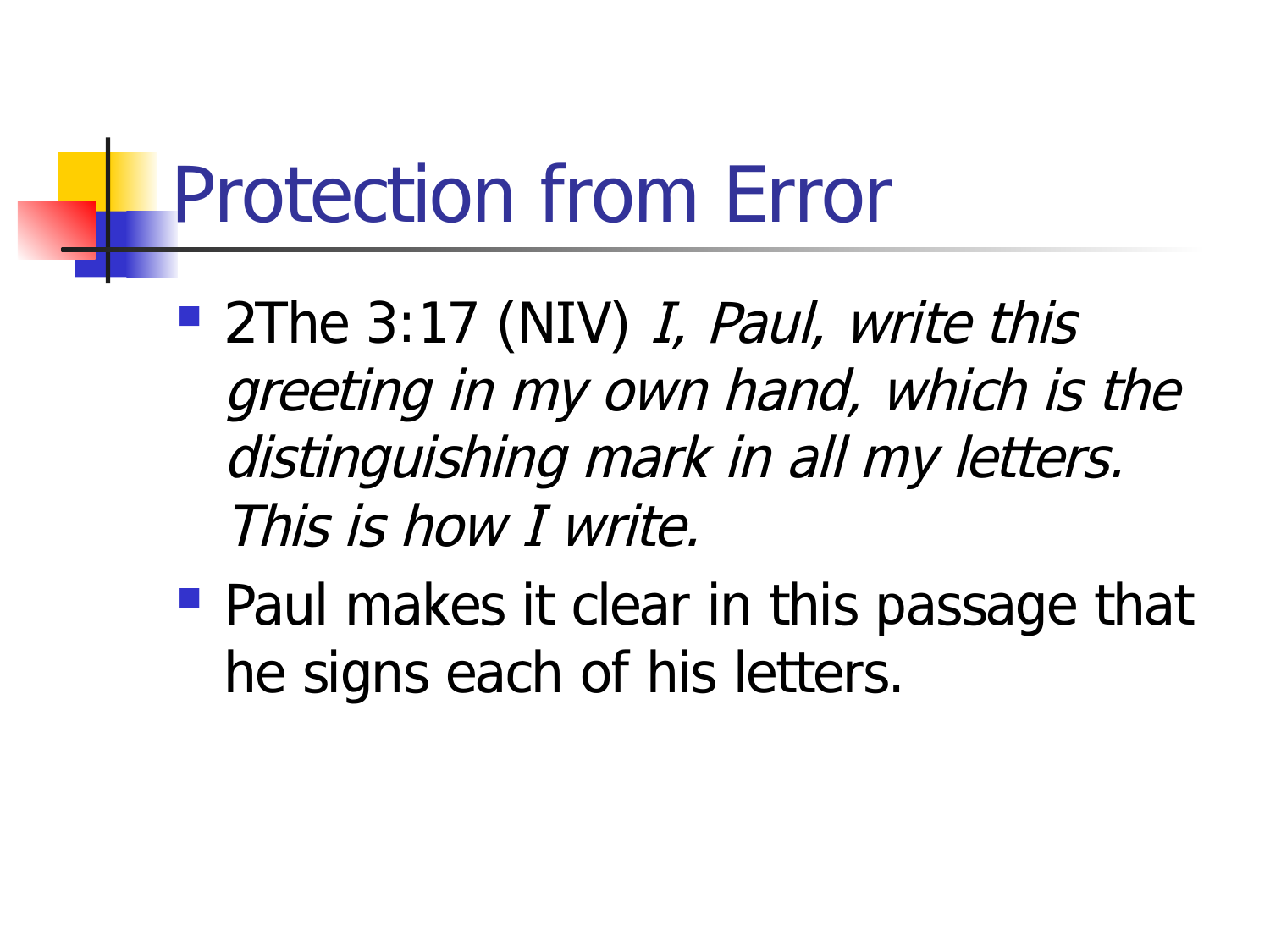

# Protection from Error
2The 3:17 (NIV) I, Paul, write this greeting in my own hand, which is the distinguishing mark in all my letters. This is how I write.
Paul makes it clear in this passage that he signs each of his letters.